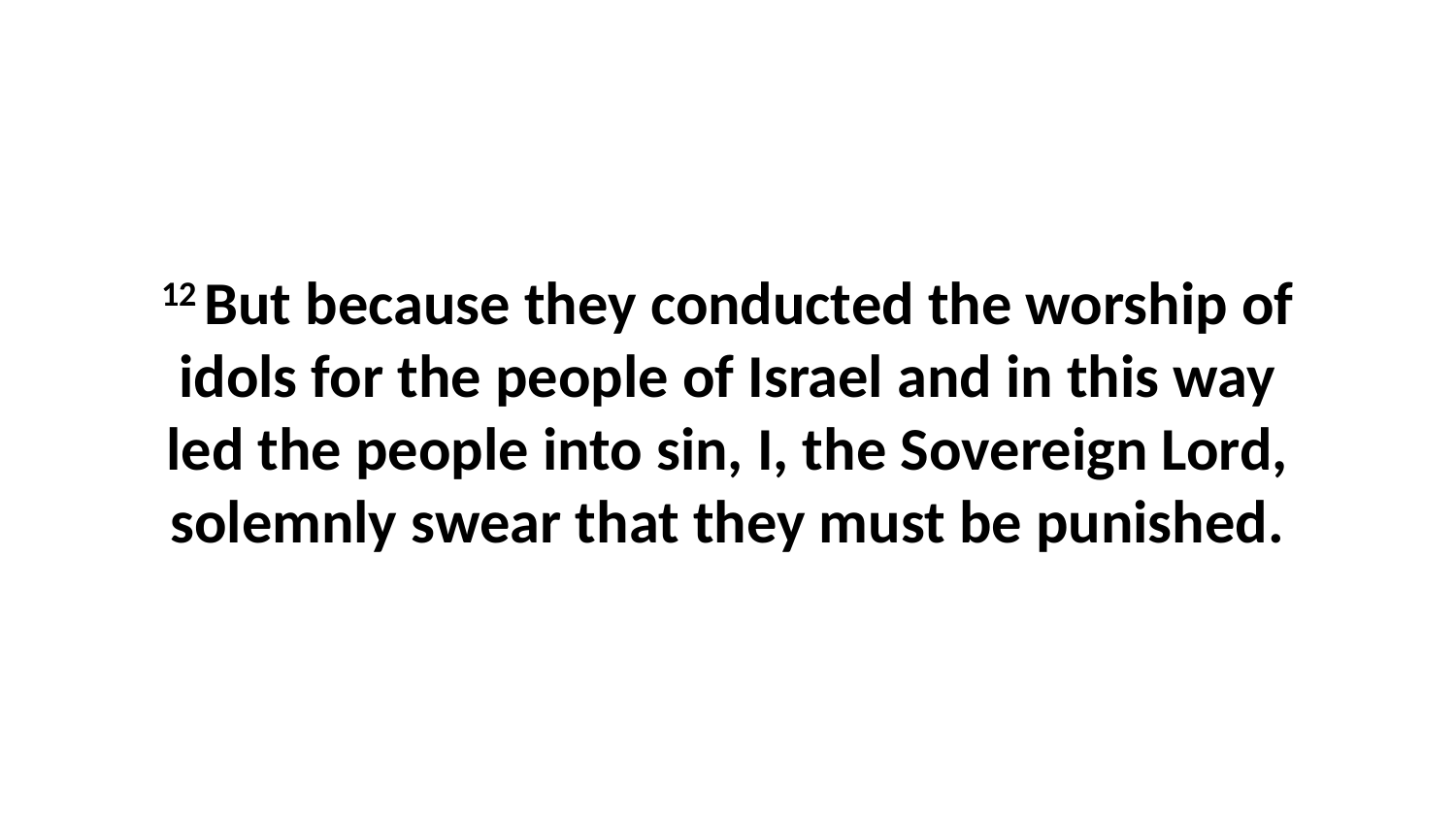

12 But because they conducted the worship of idols for the people of Israel and in this way led the people into sin, I, the Sovereign Lord, solemnly swear that they must be punished.